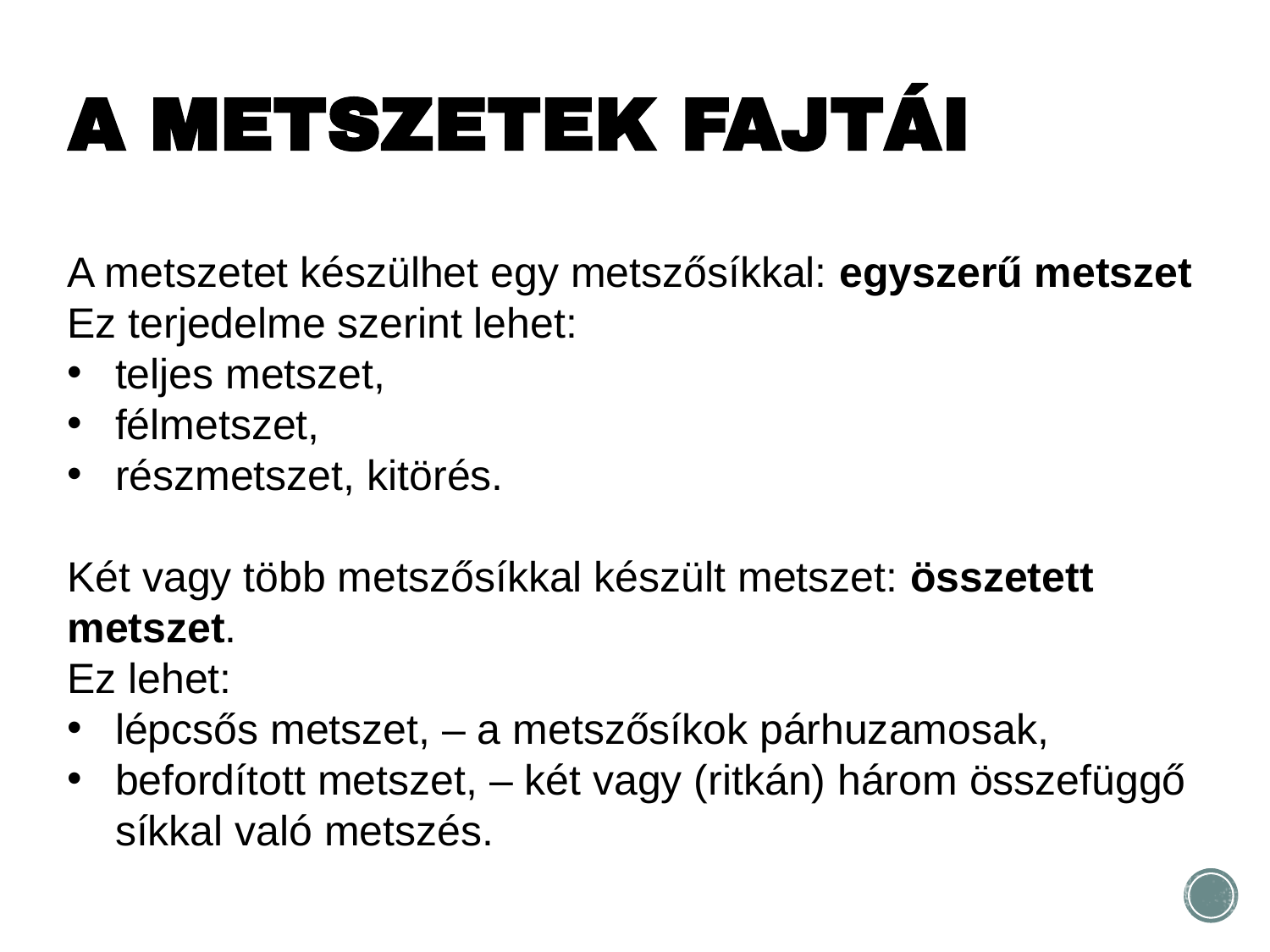

# A METSZETEK FAJTÁI
A metszetet készülhet egy metszősíkkal: egyszerű metszet Ez terjedelme szerint lehet:
teljes metszet,
félmetszet,
részmetszet, kitörés.

Két vagy több metszősíkkal készült metszet: összetett metszet.
Ez lehet:
lépcsős metszet, – a metszősíkok párhuzamosak,
befordított metszet, – két vagy (ritkán) három összefüggő síkkal való metszés.